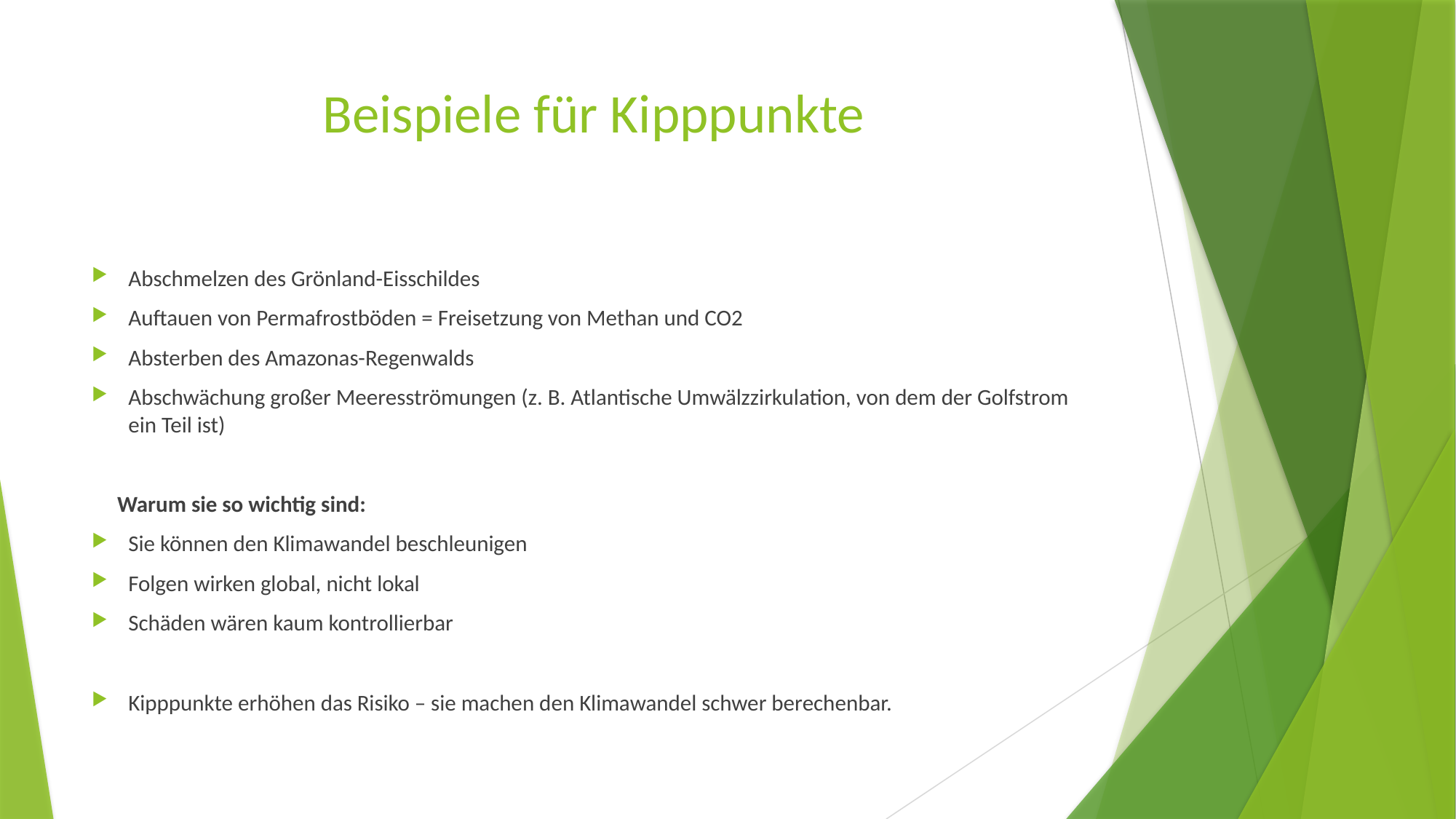

# Beispiele für Kipppunkte
Abschmelzen des Grönland-Eisschildes
Auftauen von Permafrostböden = Freisetzung von Methan und CO2
Absterben des Amazonas-Regenwalds
Abschwächung großer Meeresströmungen (z. B. Atlantische Umwälzzirkulation, von dem der Golfstrom ein Teil ist)

     Warum sie so wichtig sind:
Sie können den Klimawandel beschleunigen
Folgen wirken global, nicht lokal
Schäden wären kaum kontrollierbar

Kipppunkte erhöhen das Risiko – sie machen den Klimawandel schwer berechenbar.